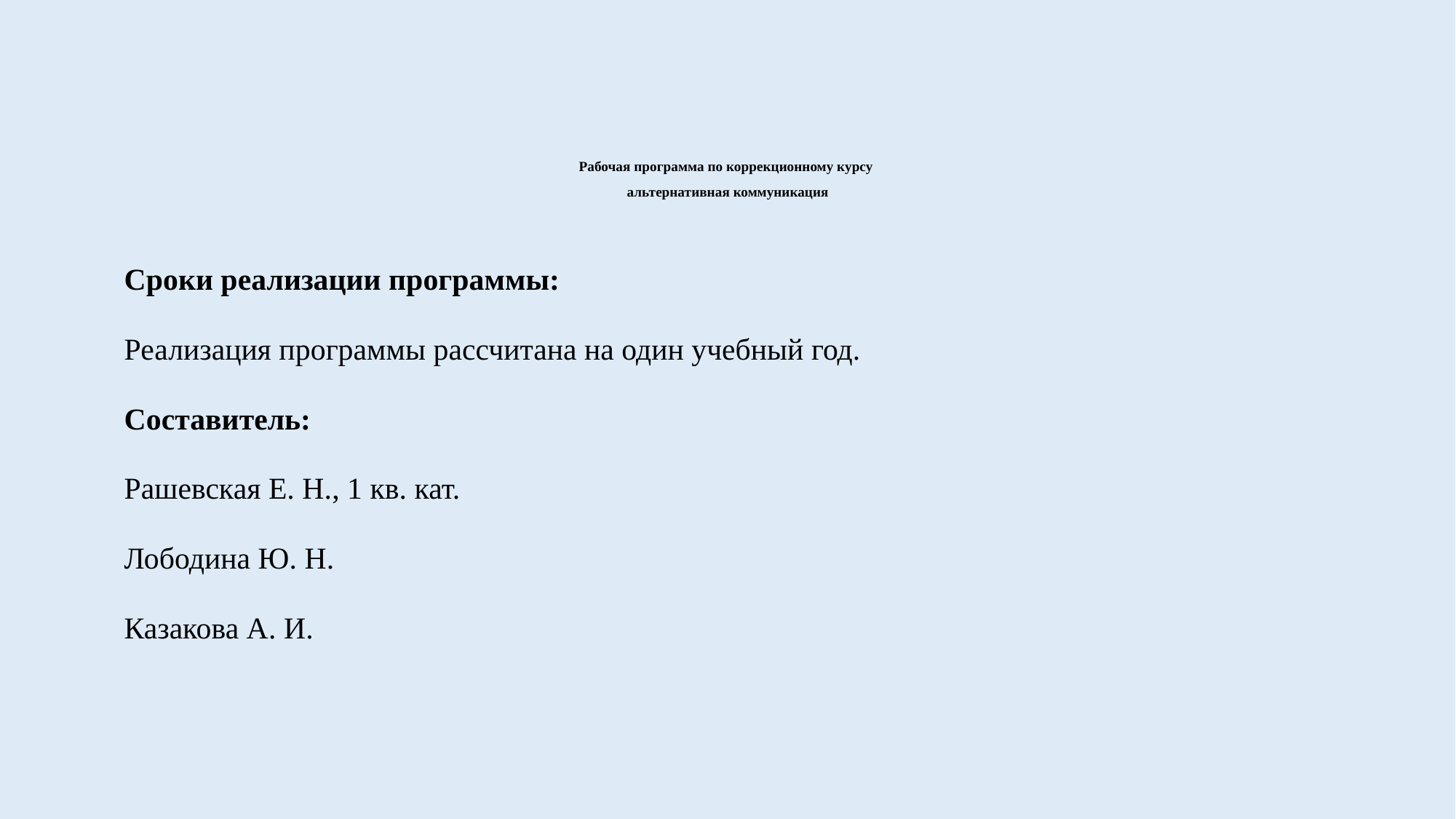

# Рабочая программа по коррекционному курсу альтернативная коммуникация
Сроки реализации программы:
Реализация программы рассчитана на один учебный год.
Составитель:
Рашевская Е. Н., 1 кв. кат.
Лободина Ю. Н.
Казакова А. И.